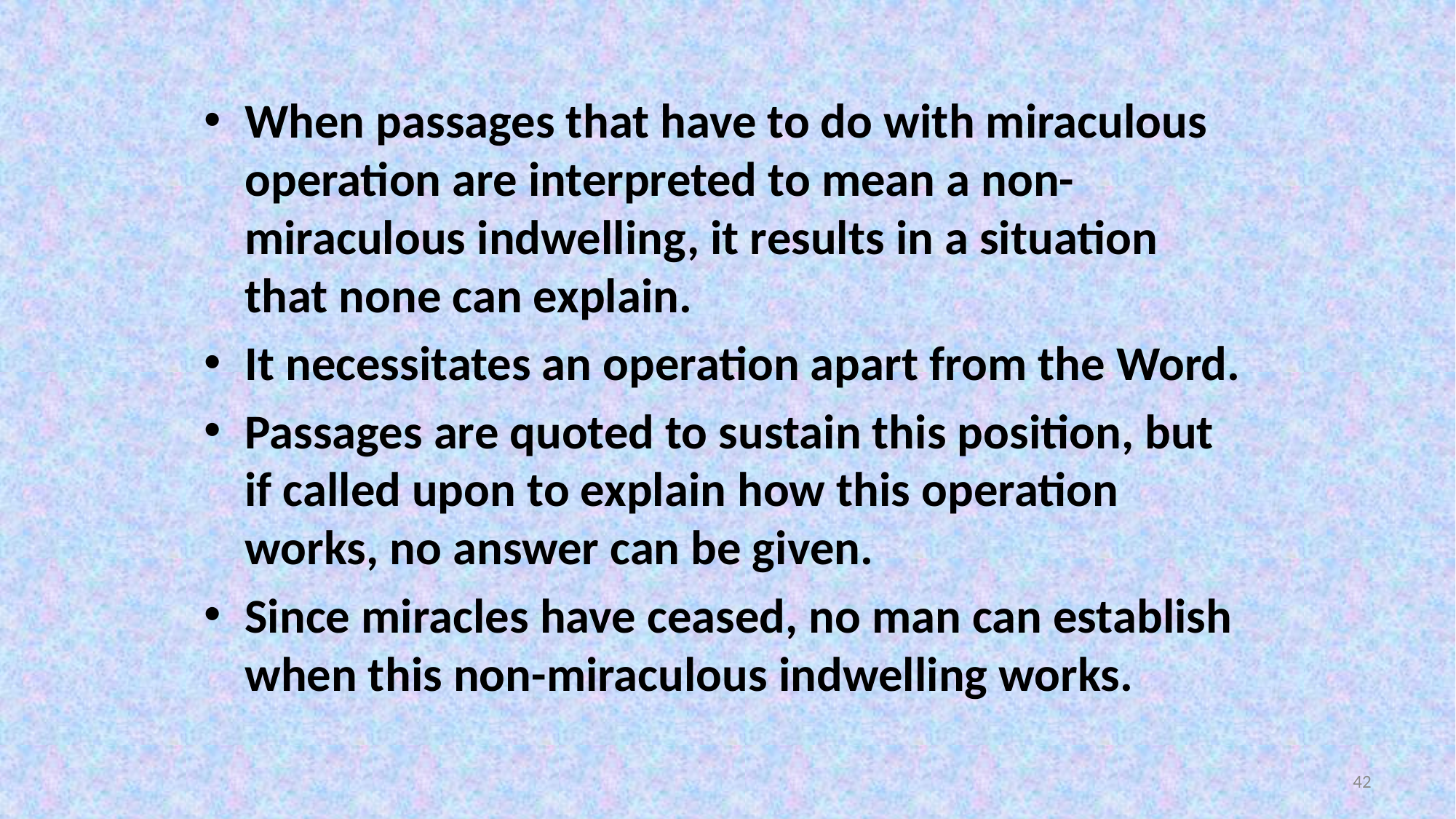

When passages that have to do with miraculous operation are interpreted to mean a non-miraculous indwelling, it results in a situation that none can explain.
It necessitates an operation apart from the Word.
Passages are quoted to sustain this position, but if called upon to explain how this operation works, no answer can be given.
Since miracles have ceased, no man can establish when this non-miraculous indwelling works.
42